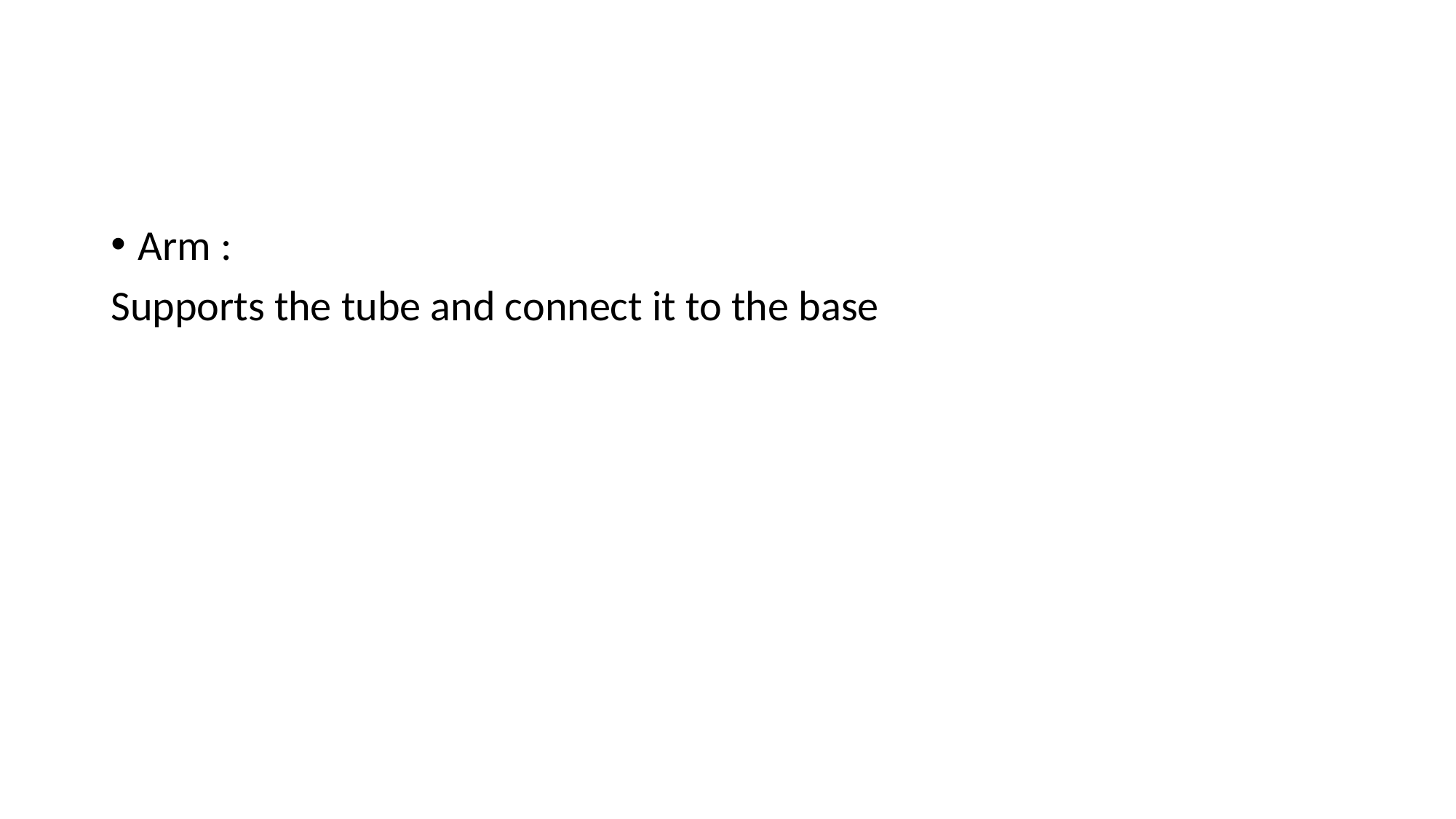

#
Arm :
Supports the tube and connect it to the base